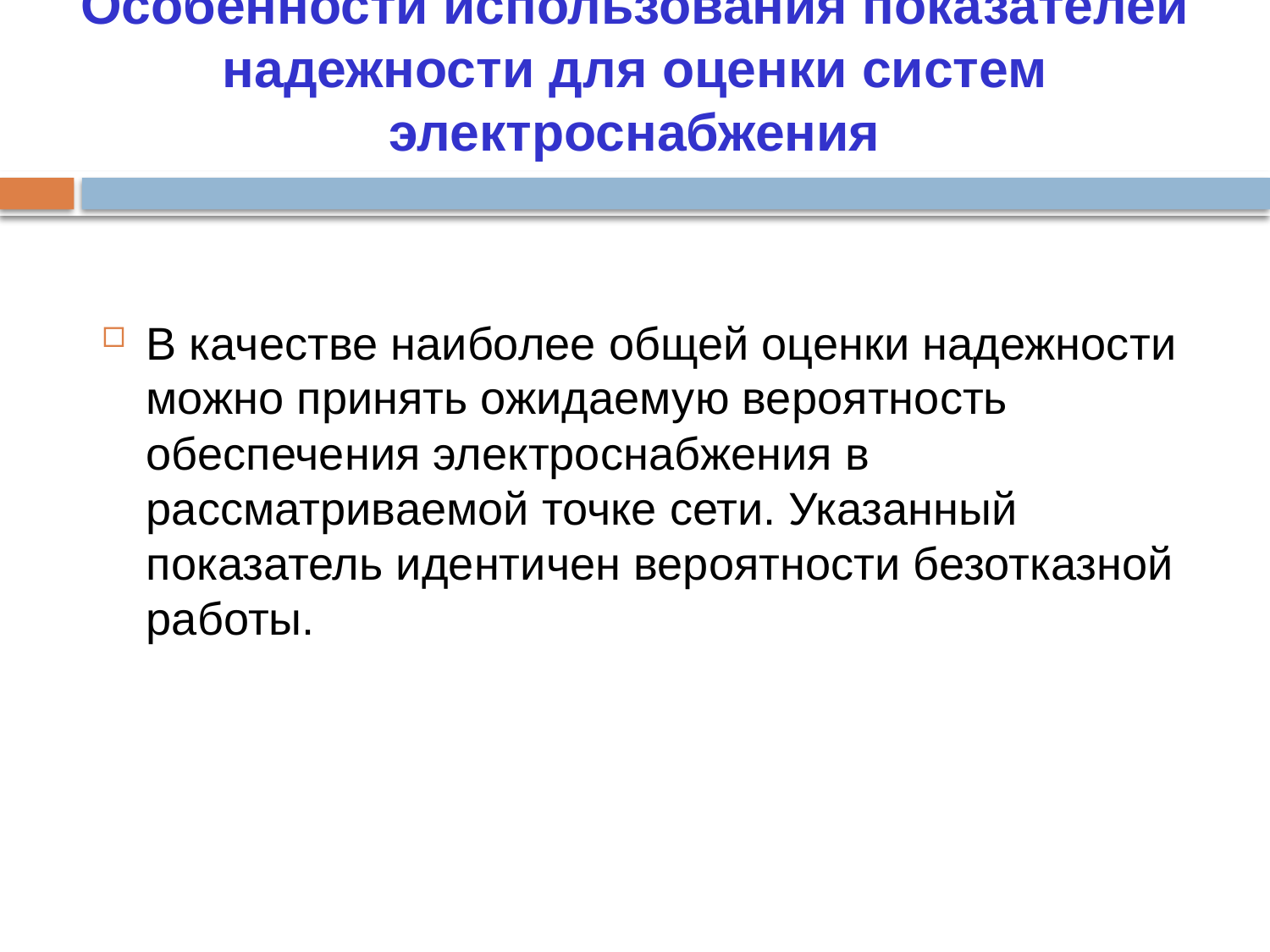

# Особенности использования показателей надежности для оценки систем электроснабжения
В качестве наиболее общей оценки надежности можно принять ожидаемую вероятность обеспечения электроснабжения в рассматриваемой точке сети. Указанный показатель идентичен вероятности безотказной работы.